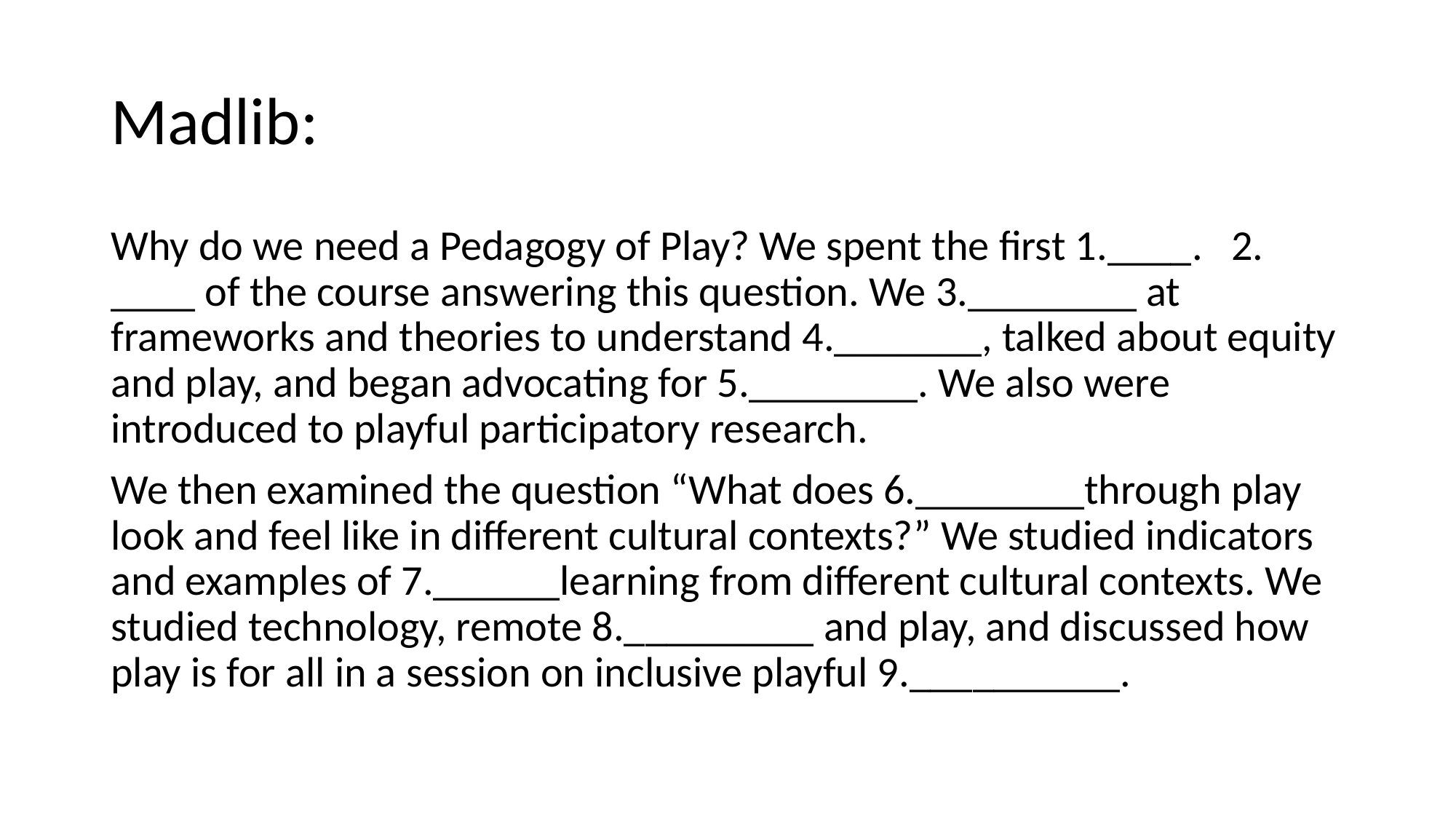

# Madlib:
Why do we need a Pedagogy of Play? We spent the first 1.____.   2. ____ of the course answering this question. We 3.________ at frameworks and theories to understand 4._______, talked about equity and play, and began advocating for 5.________. We also were introduced to playful participatory research.
We then examined the question “What does 6.________through play look and feel like in different cultural contexts?” We studied indicators and examples of 7.______learning from different cultural contexts. We studied technology, remote 8._________ and play, and discussed how play is for all in a session on inclusive playful 9.__________.